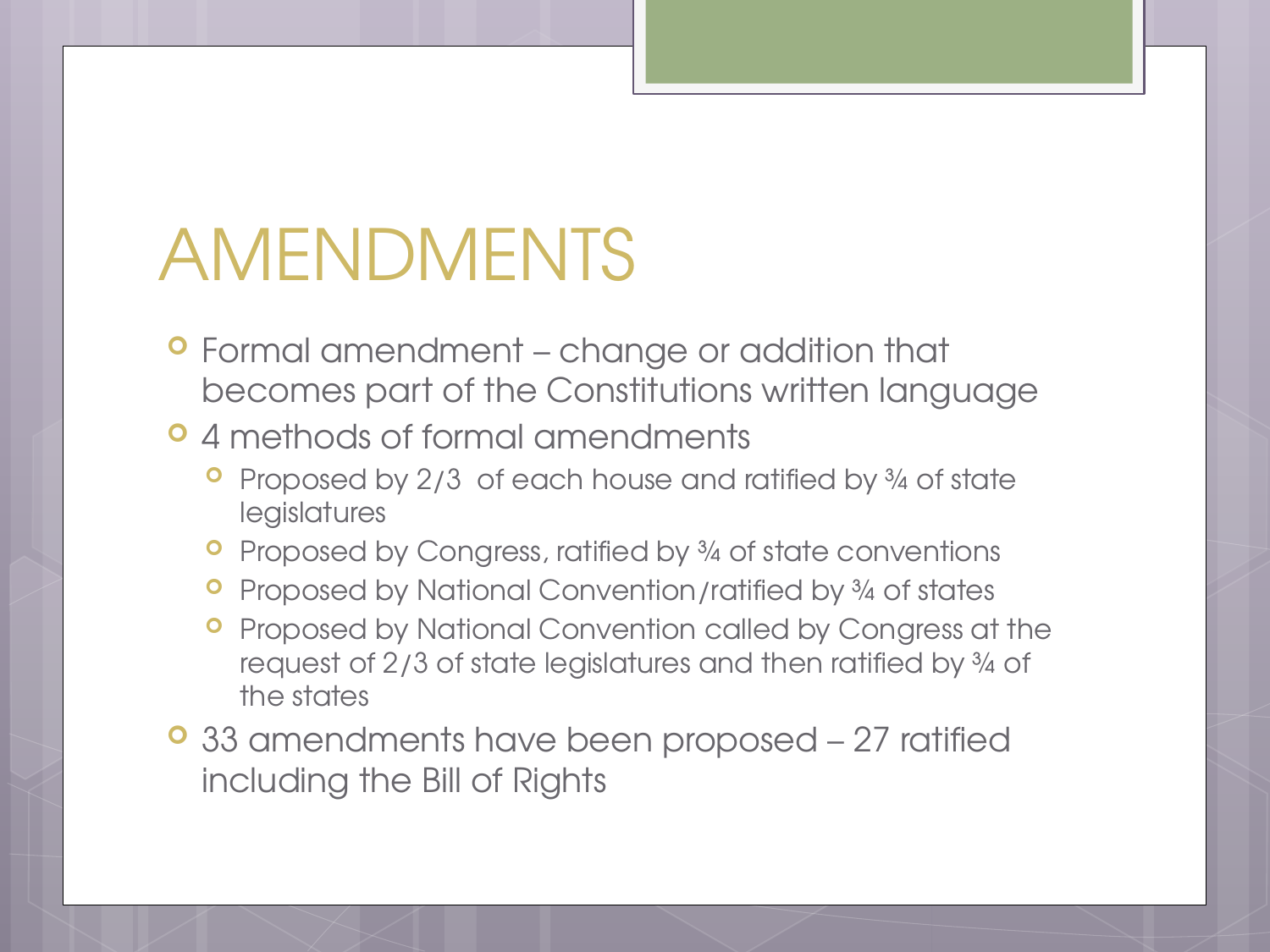

# AMENDMENTS
Formal amendment – change or addition that becomes part of the Constitutions written language
4 methods of formal amendments
Proposed by 2/3  of each house and ratified by ¾ of state legislatures
Proposed by Congress, ratified by ¾ of state conventions
Proposed by National Convention/ratified by ¾ of states
Proposed by National Convention called by Congress at the request of 2/3 of state legislatures and then ratified by ¾ of the states
33 amendments have been proposed – 27 ratified including the Bill of Rights